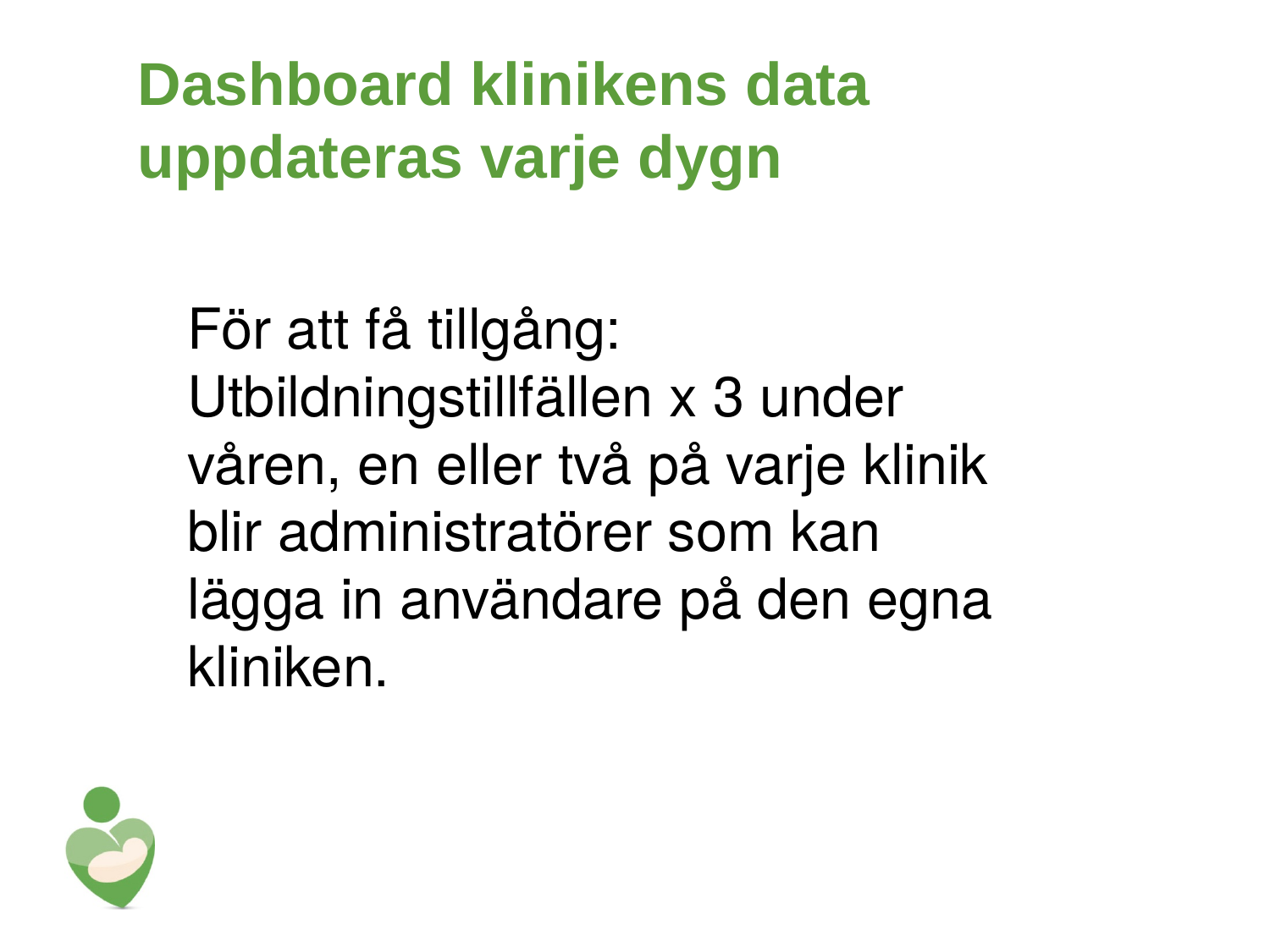

# Dashboard klinikens data uppdateras varje dygn
För att få tillgång: Utbildningstillfällen x 3 under våren, en eller två på varje klinik blir administratörer som kan lägga in användare på den egna kliniken.